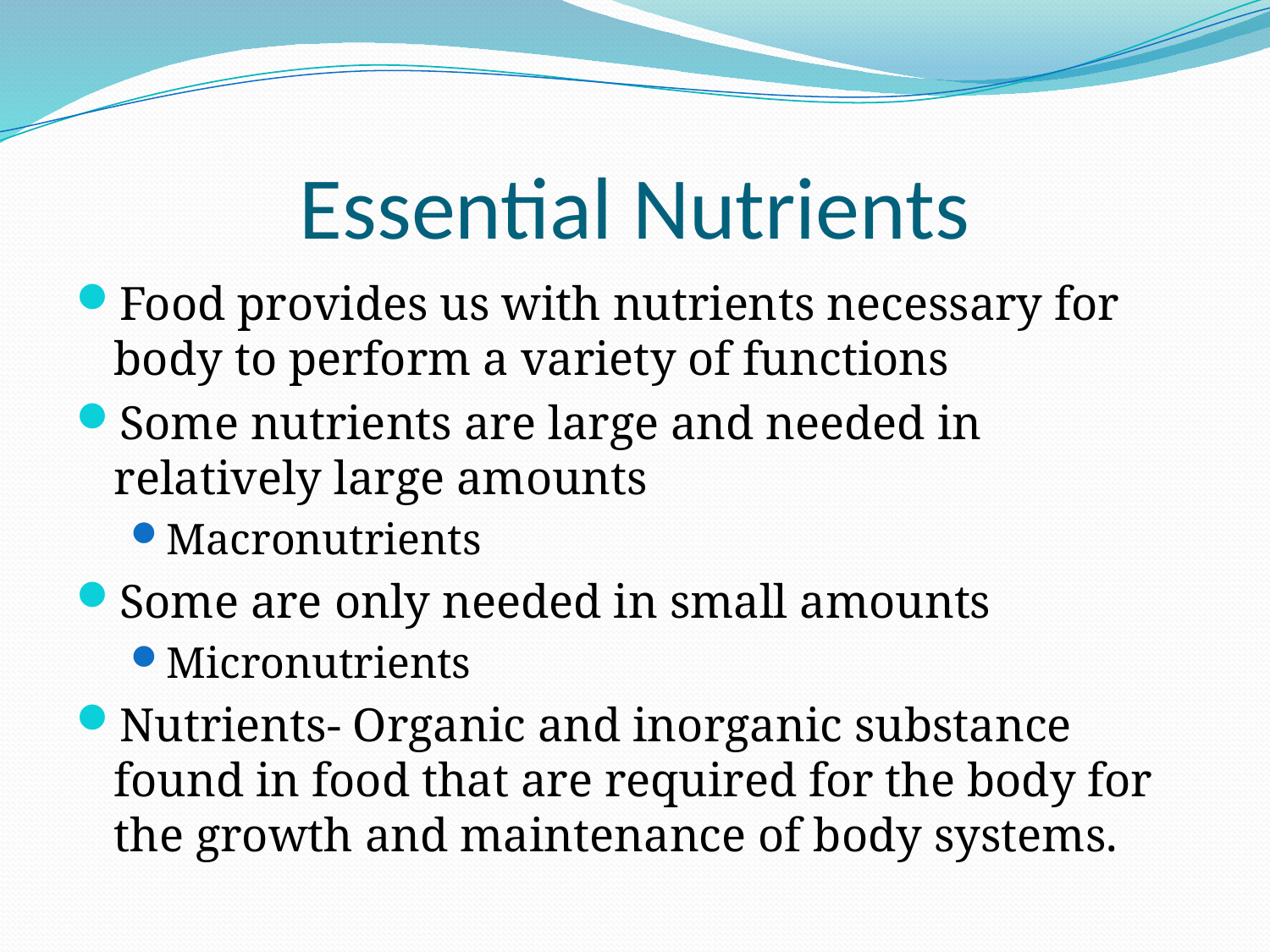

# Essential Nutrients
Food provides us with nutrients necessary for body to perform a variety of functions
Some nutrients are large and needed in relatively large amounts
Macronutrients
Some are only needed in small amounts
Micronutrients
Nutrients- Organic and inorganic substance found in food that are required for the body for the growth and maintenance of body systems.